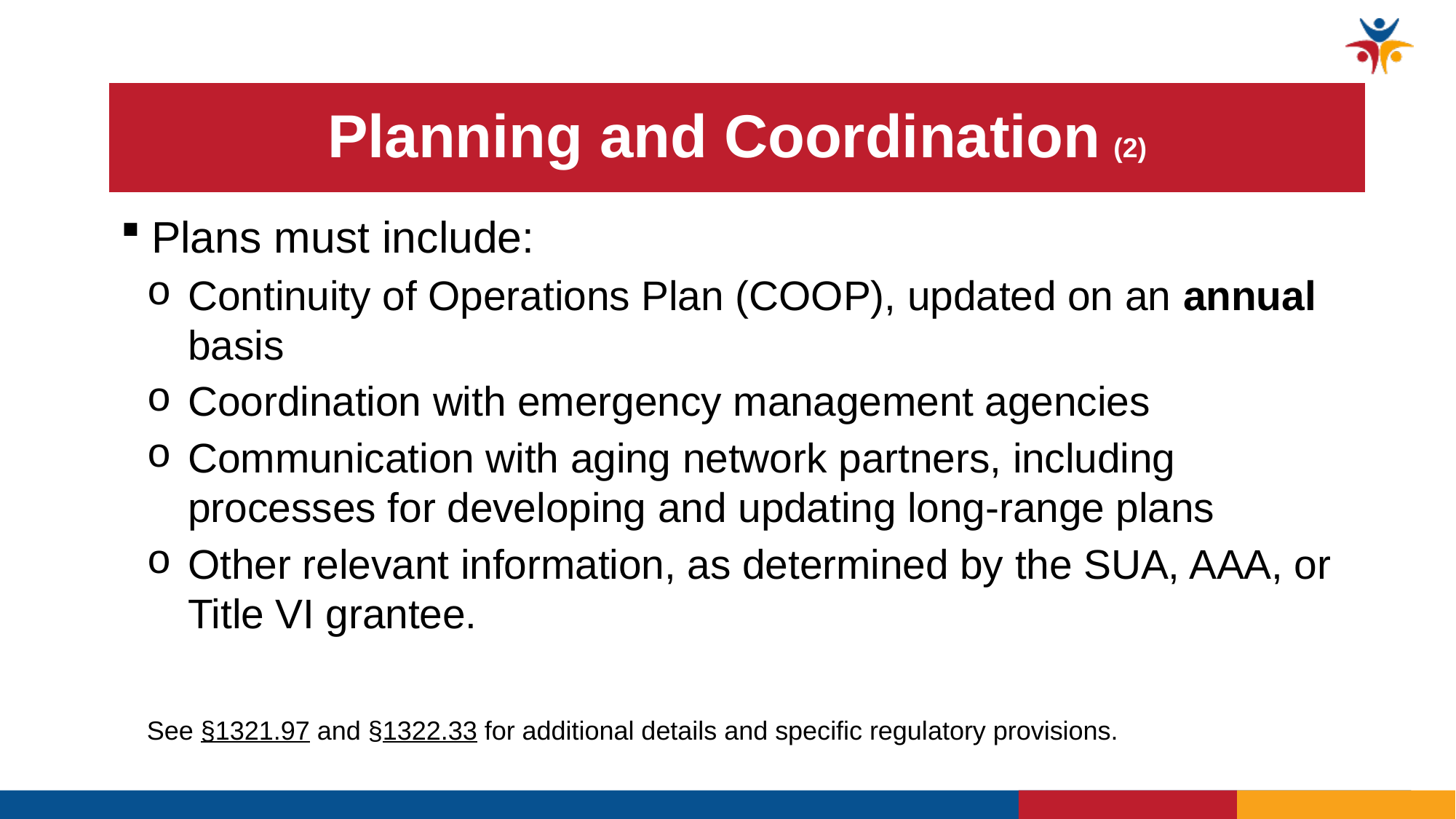

# Planning and Coordination (2)
 Plans must include:
Continuity of Operations Plan (COOP), updated on an annual basis
Coordination with emergency management agencies
Communication with aging network partners, including processes for developing and updating long-range plans
Other relevant information, as determined by the SUA, AAA, or Title VI grantee.

See §1321.97 and §1322.33 for additional details and specific regulatory provisions.